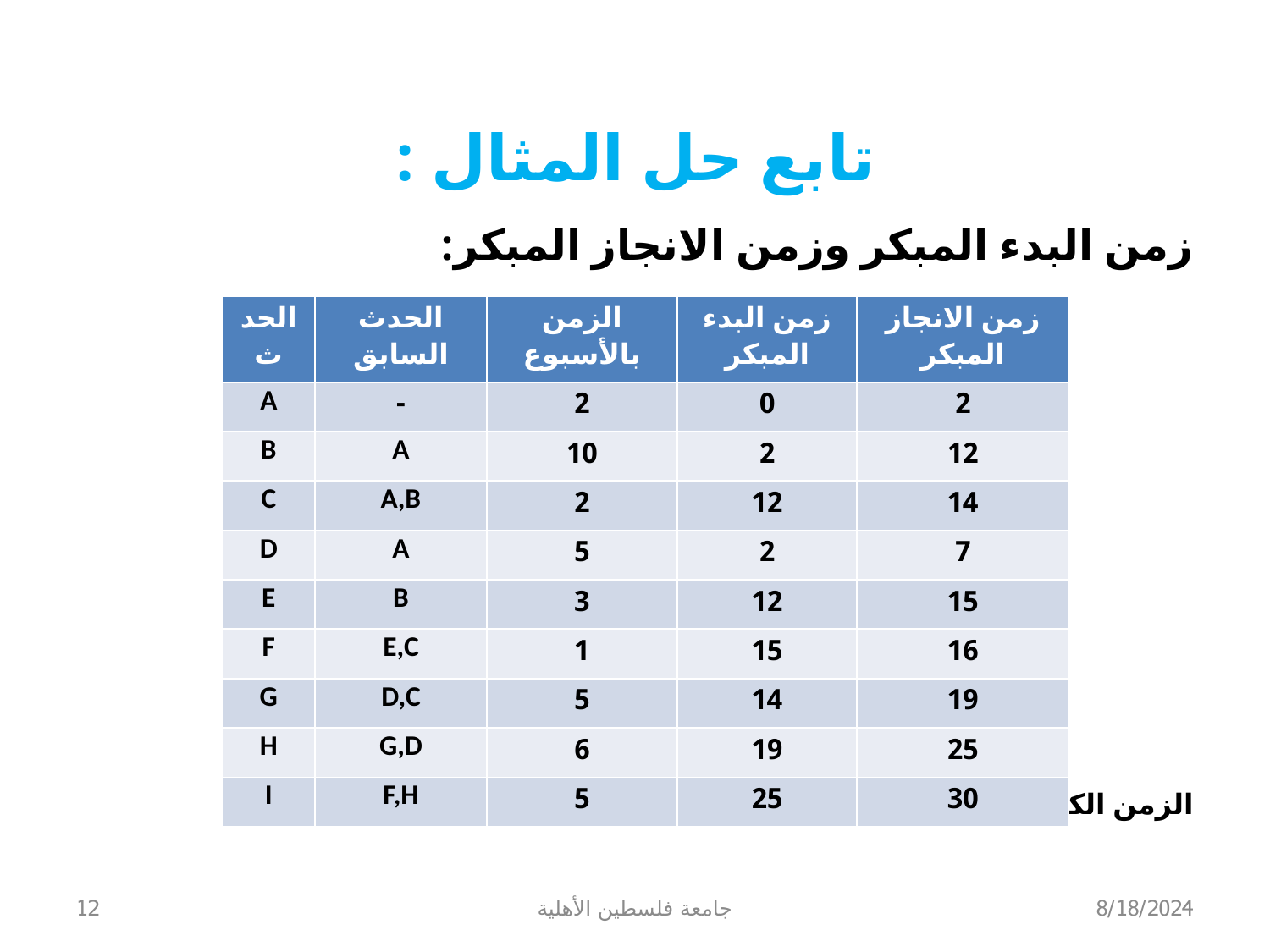

# تابع حل المثال :
زمن البدء المبكر وزمن الانجاز المبكر:

الزمن الكلي للمشروع هو 30  اسبوع

| الحدث | الحدث السابق | الزمن بالأسبوع | زمن البدء المبكر | زمن الانجاز المبكر |
| --- | --- | --- | --- | --- |
| A | - | 2 | 0 | 2 |
| B | A | 10 | 2 | 12 |
| C | A,B | 2 | 12 | 14 |
| D | A | 5 | 2 | 7 |
| E | B | 3 | 12 | 15 |
| F | E,C | 1 | 15 | 16 |
| G | D,C | 5 | 14 | 19 |
| H | G,D | 6 | 19 | 25 |
| I | F,H | 5 | 25 | 30 |
12
جامعة فلسطين الأهلية
8/18/2024